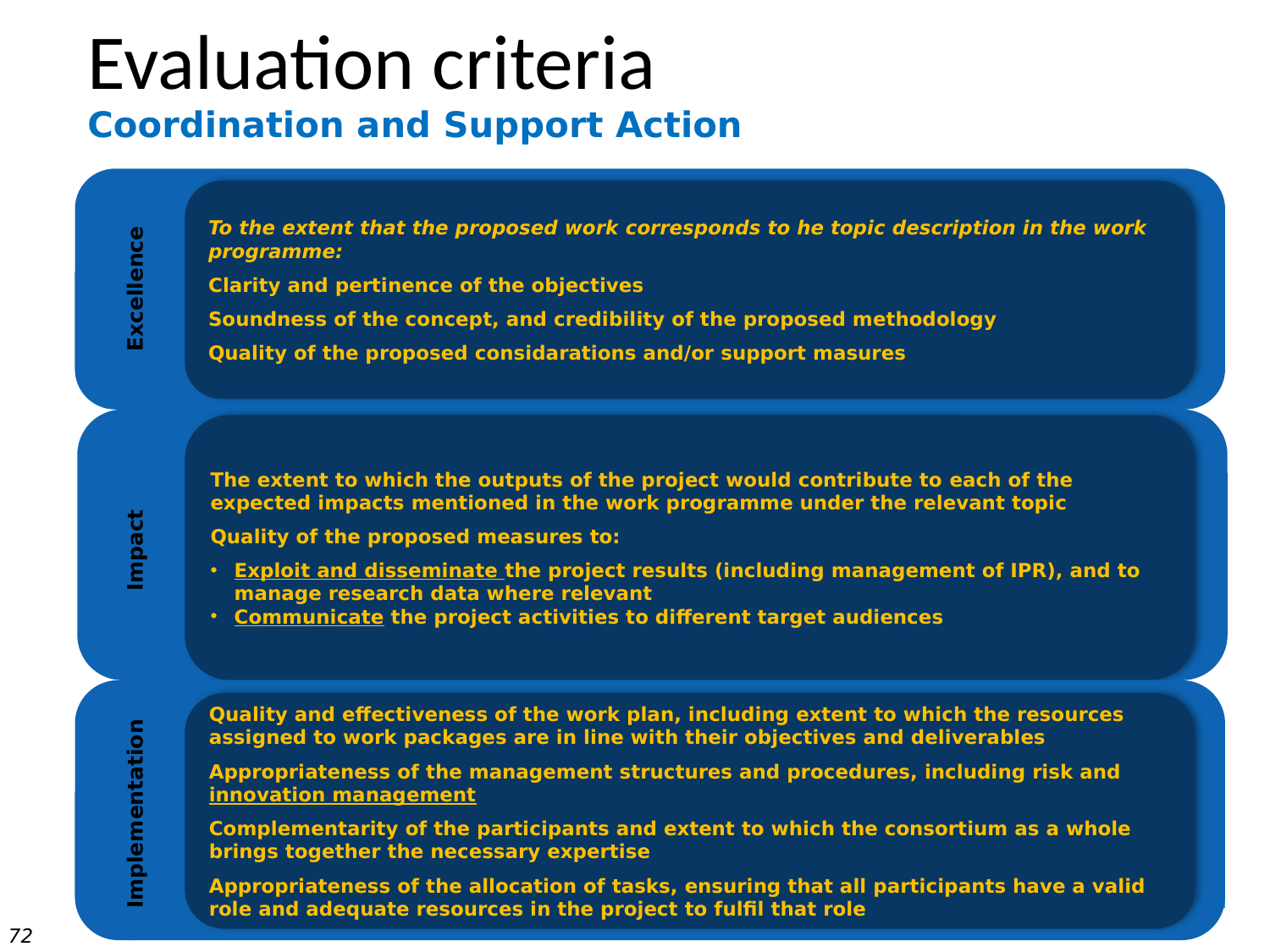

# Evaluation criteria
Coordination and Support Action

Excellence
To the extent that the proposed work corresponds to he topic description in the work programme:
Clarity and pertinence of the objectives
Soundness of the concept, and credibility of the proposed methodology
Quality of the proposed considarations and/or support masures

Impact

The extent to which the outputs of the project would contribute to each of the expected impacts mentioned in the work programme under the relevant topic
Quality of the proposed measures to:
Exploit and disseminate the project results (including management of IPR), and to manage research data where relevant
Communicate the project activities to different target audiences

Implementation
Quality and effectiveness of the work plan, including extent to which the resources assigned to work packages are in line with their objectives and deliverables
Appropriateness of the management structures and procedures, including risk and innovation management
Complementarity of the participants and extent to which the consortium as a whole brings together the necessary expertise
Appropriateness of the allocation of tasks, ensuring that all participants have a valid role and adequate resources in the project to fulfil that role